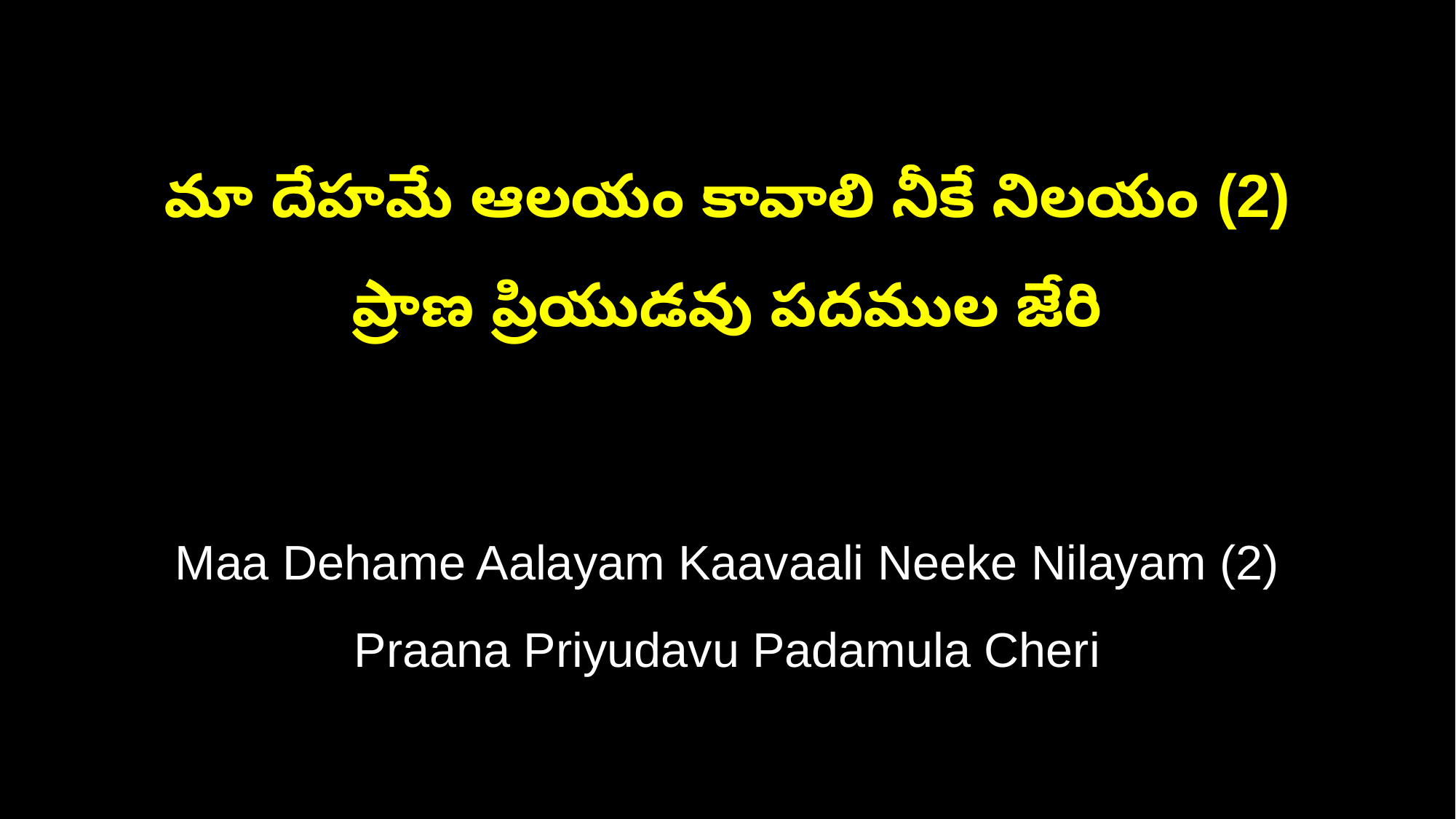

మా దేహమే ఆలయం కావాలి నీకే నిలయం (2)
ప్రాణ ప్రియుడవు పదముల జేరి
Maa Dehame Aalayam Kaavaali Neeke Nilayam (2)
Praana Priyudavu Padamula Cheri